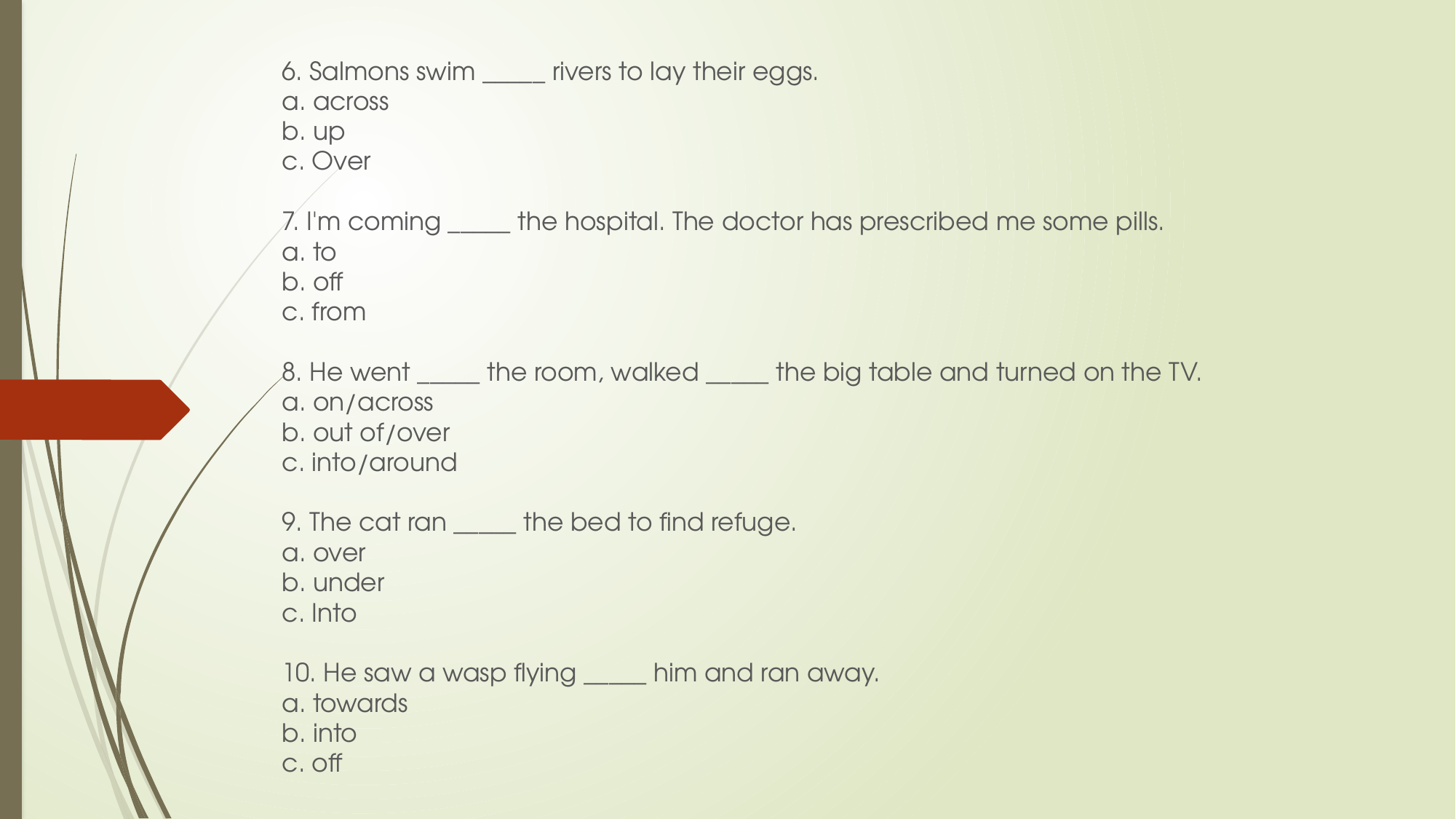

6. Salmons swim _____ rivers to lay their eggs.
a. across
b. up
c. Over

7. I'm coming _____ the hospital. The doctor has prescribed me some pills.
a. to
b. off
c. from

8. He went _____ the room, walked _____ the big table and turned on the TV.
a. on/across
b. out of/over
c. into/around

9. The cat ran _____ the bed to find refuge.
a. over
b. under
c. Into

10. He saw a wasp flying _____ him and ran away.
a. towards
b. into
c. off